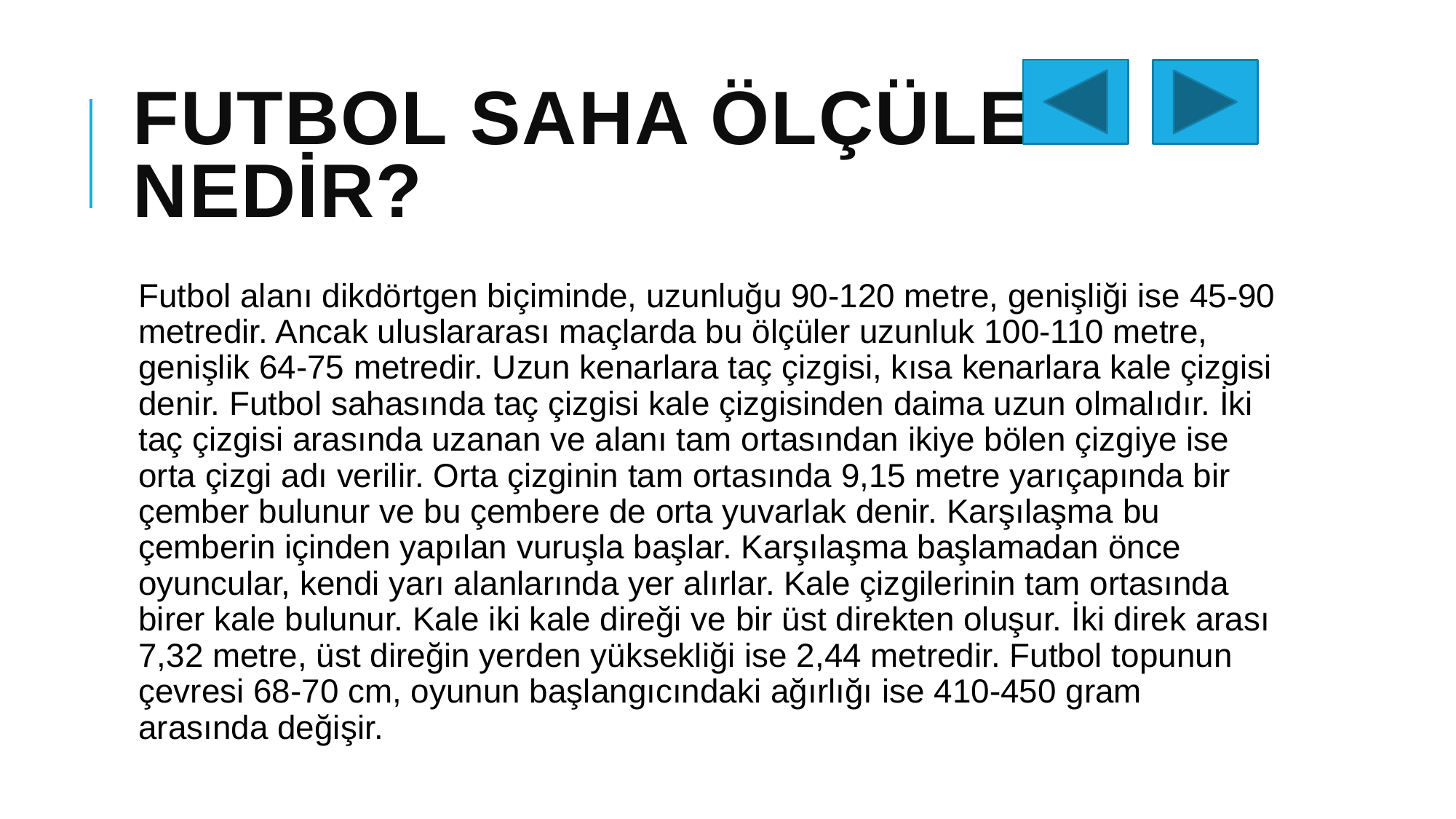

# Futbol Saha Ölçüleri Nedir?
Futbol alanı dikdörtgen biçiminde, uzunluğu 90-120 metre, genişliği ise 45-90 metredir. Ancak uluslararası maçlarda bu ölçüler uzunluk 100-110 metre, genişlik 64-75 metredir. Uzun kenarlara taç çizgisi, kısa kenarlara kale çizgisi denir. Futbol sahasında taç çizgisi kale çizgisinden daima uzun olmalıdır. İki taç çizgisi arasında uzanan ve alanı tam ortasından ikiye bölen çizgiye ise orta çizgi adı verilir. Orta çizginin tam ortasında 9,15 metre yarıçapında bir çember bulunur ve bu çembere de orta yuvarlak denir. Karşılaşma bu çemberin içinden yapılan vuruşla başlar. Karşılaşma başlamadan önce oyuncular, kendi yarı alanlarında yer alırlar. Kale çizgilerinin tam ortasında birer kale bulunur. Kale iki kale direği ve bir üst direkten oluşur. İki direk arası 7,32 metre, üst direğin yerden yüksekliği ise 2,44 metredir. Futbol topunun çevresi 68-70 cm, oyunun başlangıcındaki ağırlığı ise 410-450 gram arasında değişir.